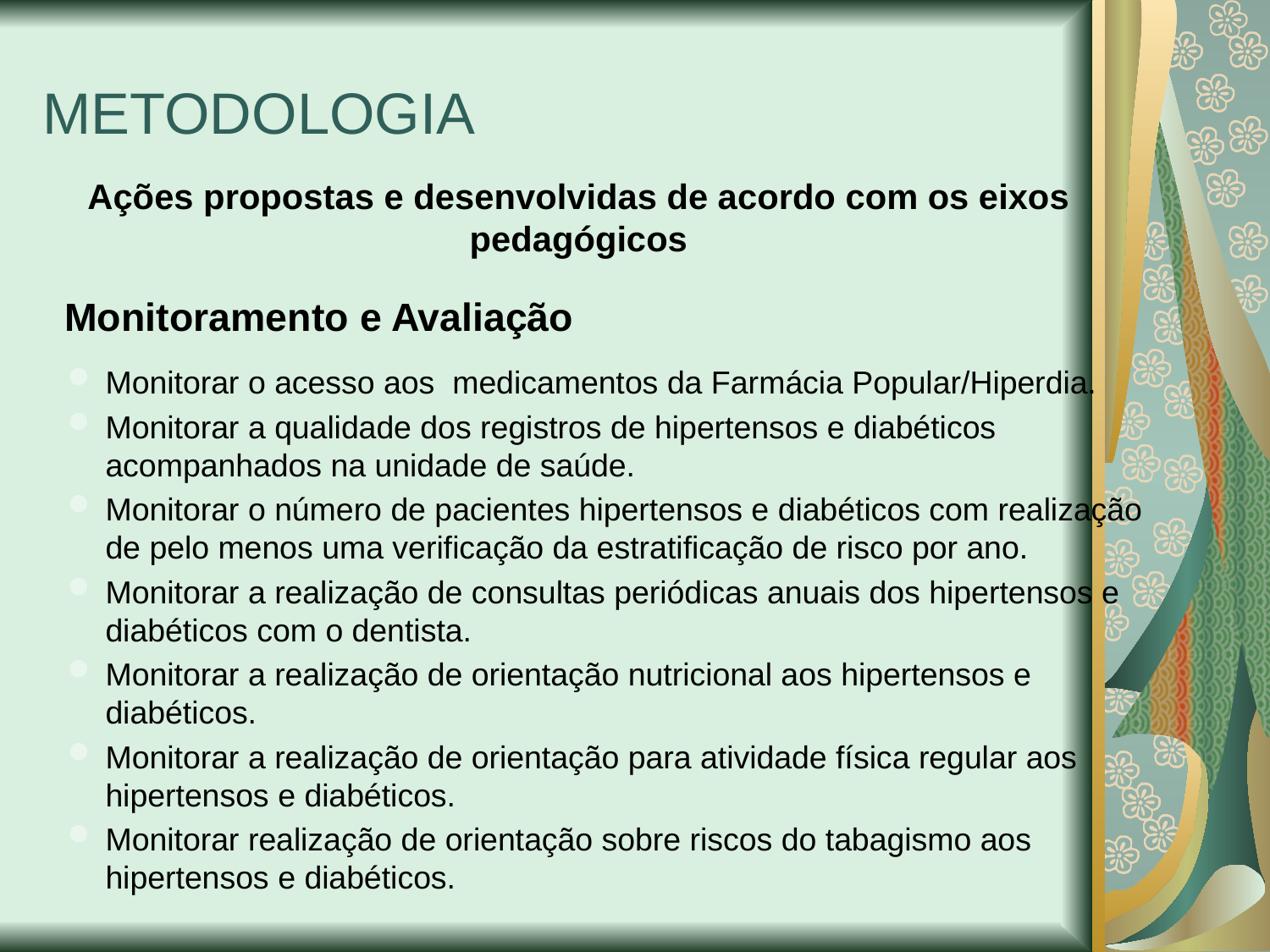

METODOLOGIA
Ações propostas e desenvolvidas de acordo com os eixos pedagógicos
Monitoramento e Avaliação
Monitorar o acesso aos  medicamentos da Farmácia Popular/Hiperdia.
Monitorar a qualidade dos registros de hipertensos e diabéticos  acompanhados na unidade de saúde.
Monitorar o número de pacientes hipertensos e diabéticos com realização de pelo menos uma verificação da estratificação de risco por ano.
Monitorar a realização de consultas periódicas anuais dos hipertensos e diabéticos com o dentista.
Monitorar a realização de orientação nutricional aos hipertensos e diabéticos.
Monitorar a realização de orientação para atividade física regular aos hipertensos e diabéticos.
Monitorar realização de orientação sobre riscos do tabagismo aos hipertensos e diabéticos.